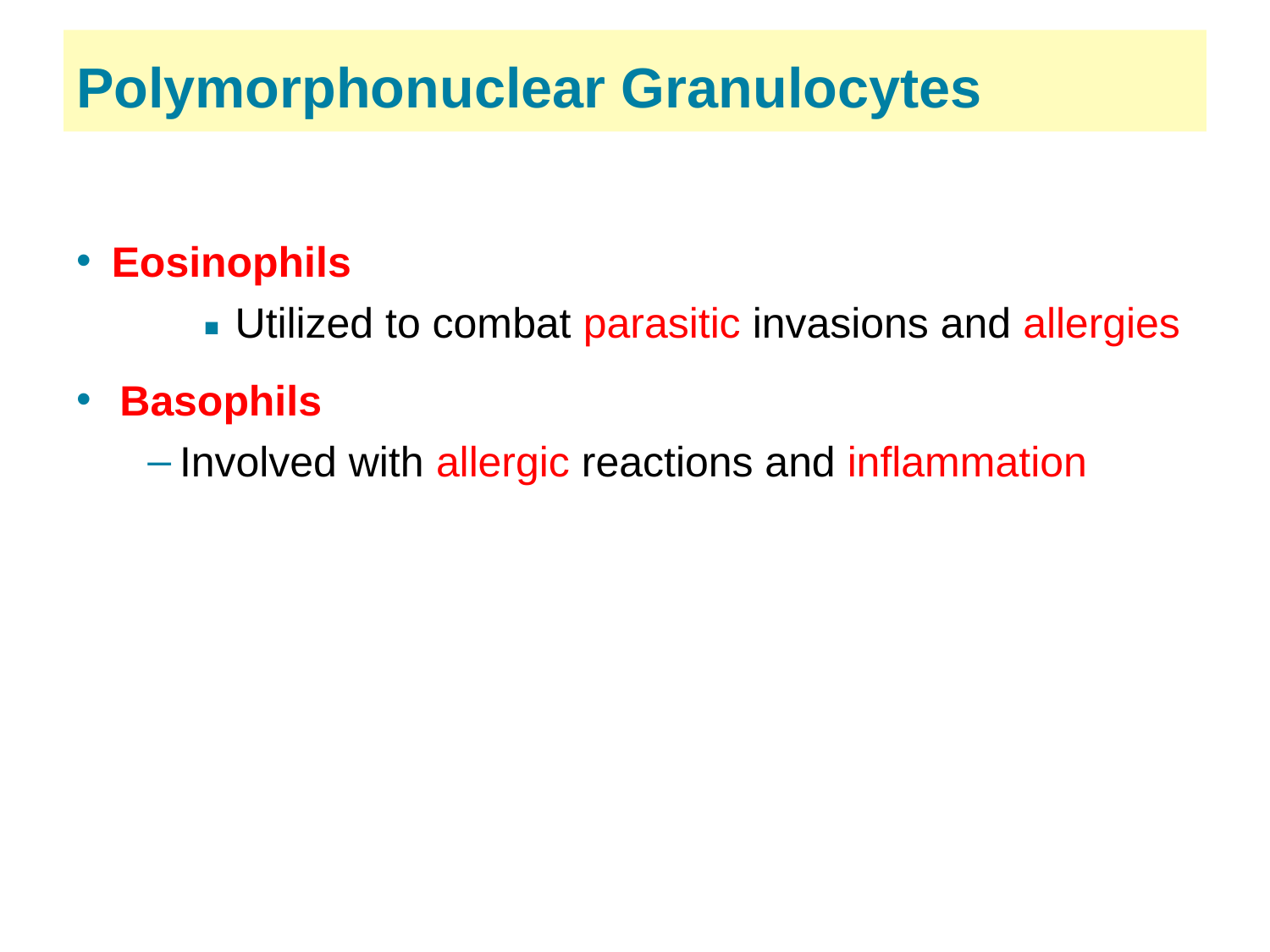

57
# Polymorphonuclear Granulocytes
Eosinophils
Utilized to combat parasitic invasions and allergies
Basophils
Involved with allergic reactions and inflammation